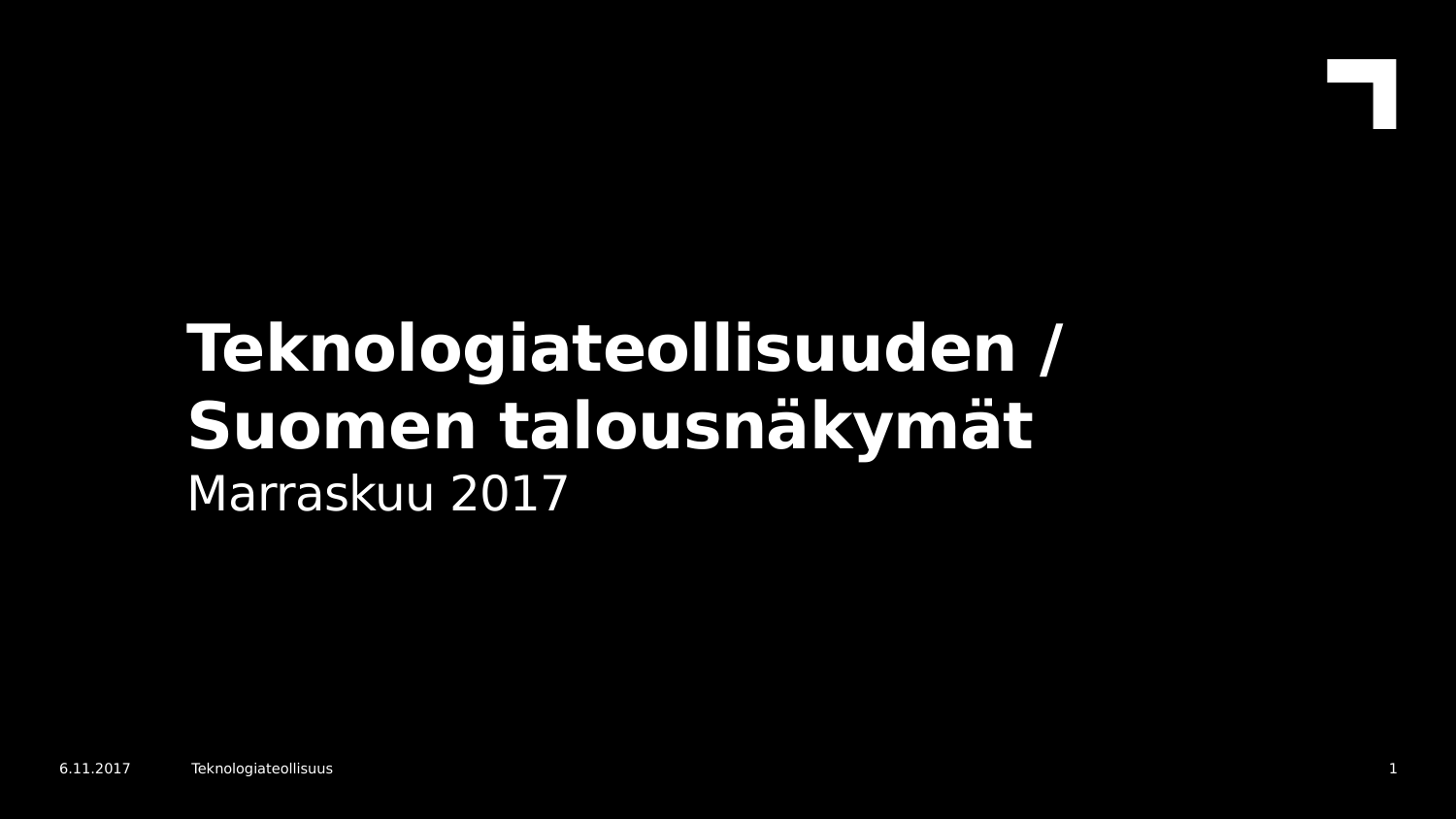

Teknologiateollisuuden /
Suomen talousnäkymät
Marraskuu 2017

6.11.2017
Teknologiateollisuus
1